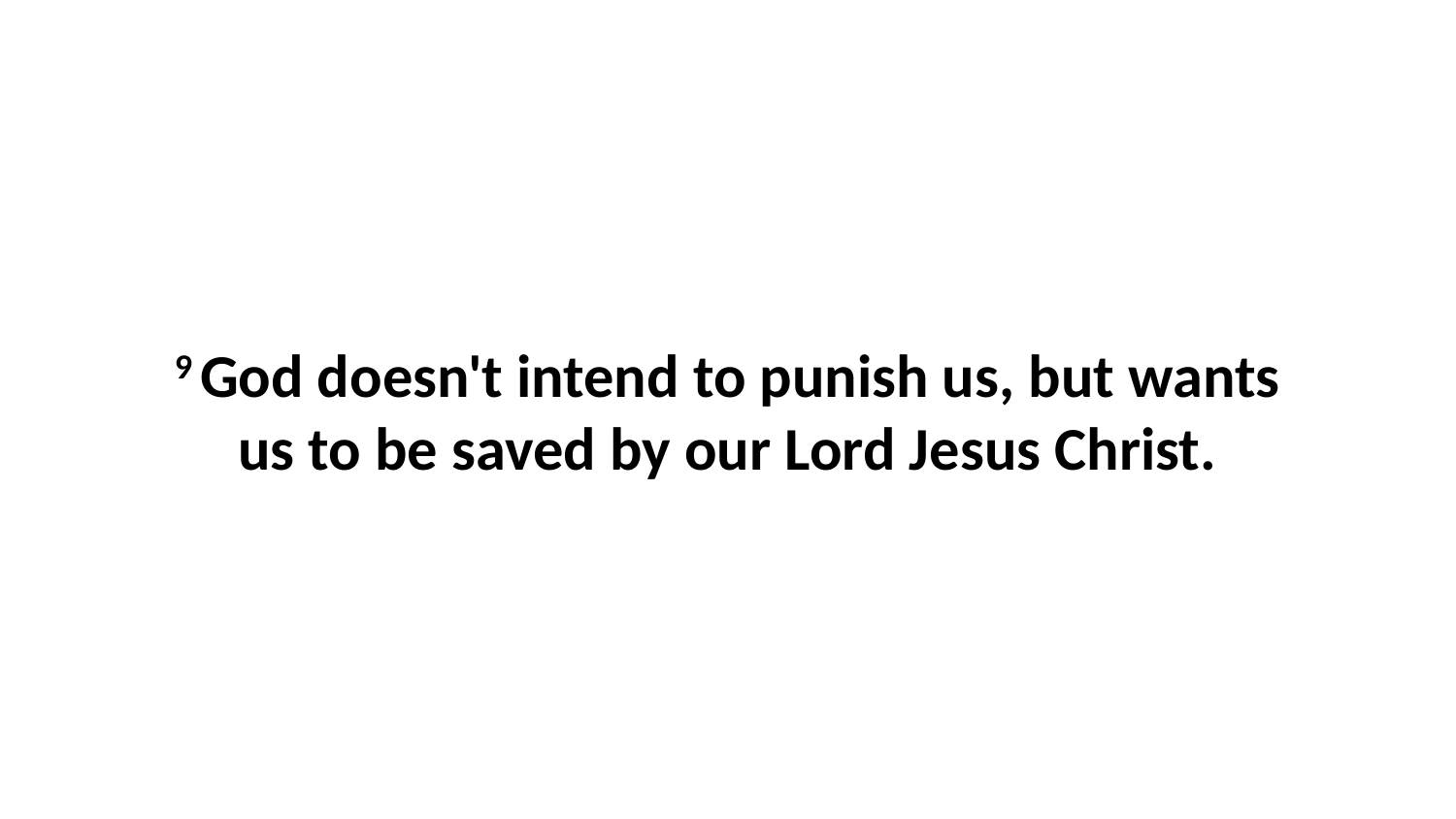

9 God doesn't intend to punish us, but wants us to be saved by our Lord Jesus Christ.